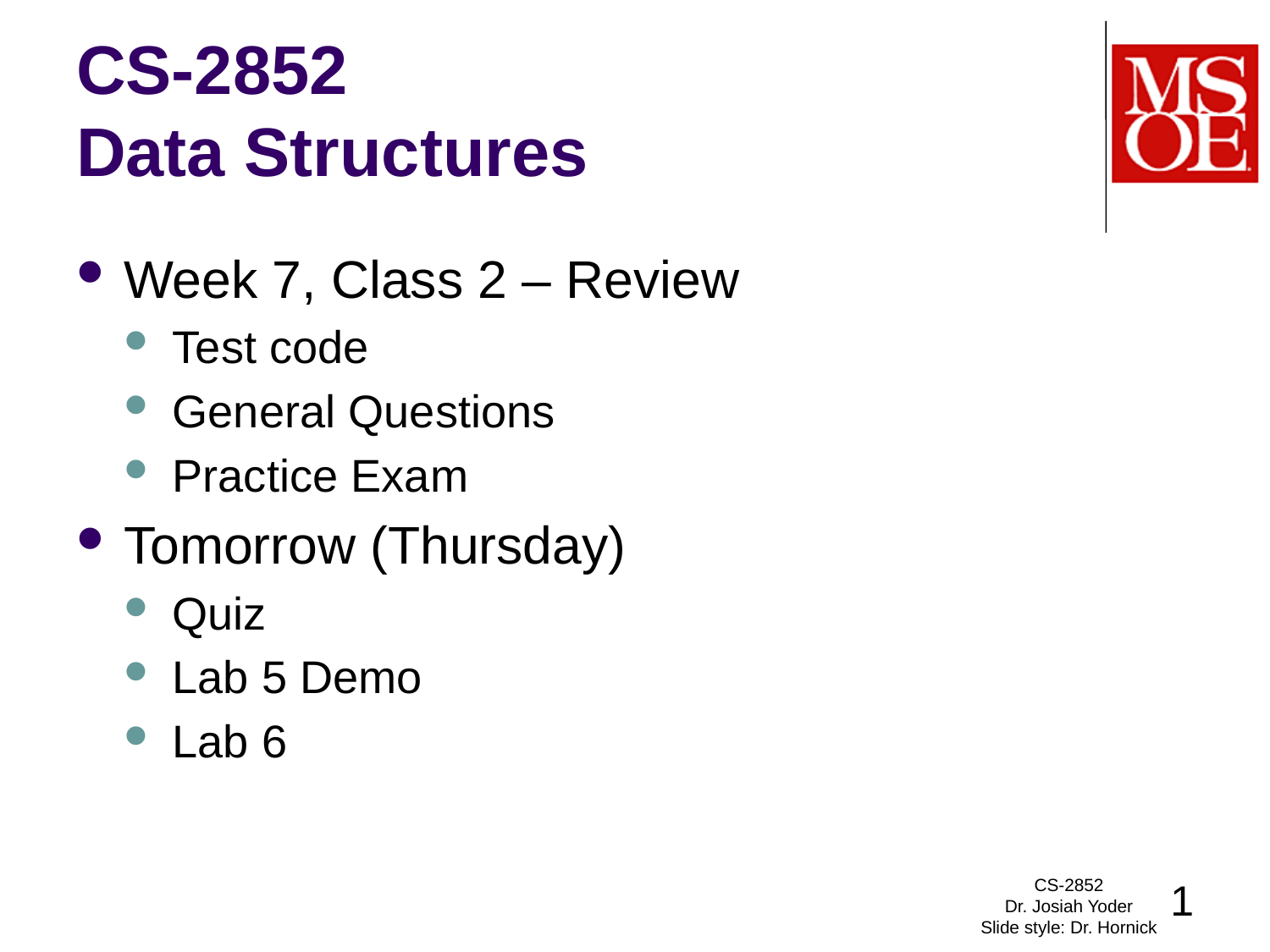

# CS-2852 Data Structures
Week 7, Class 2 – Review
Test code
General Questions
Practice Exam
Tomorrow (Thursday)
Quiz
Lab 5 Demo
Lab 6
CS-2852
Dr. Josiah Yoder
Slide style: Dr. Hornick
1